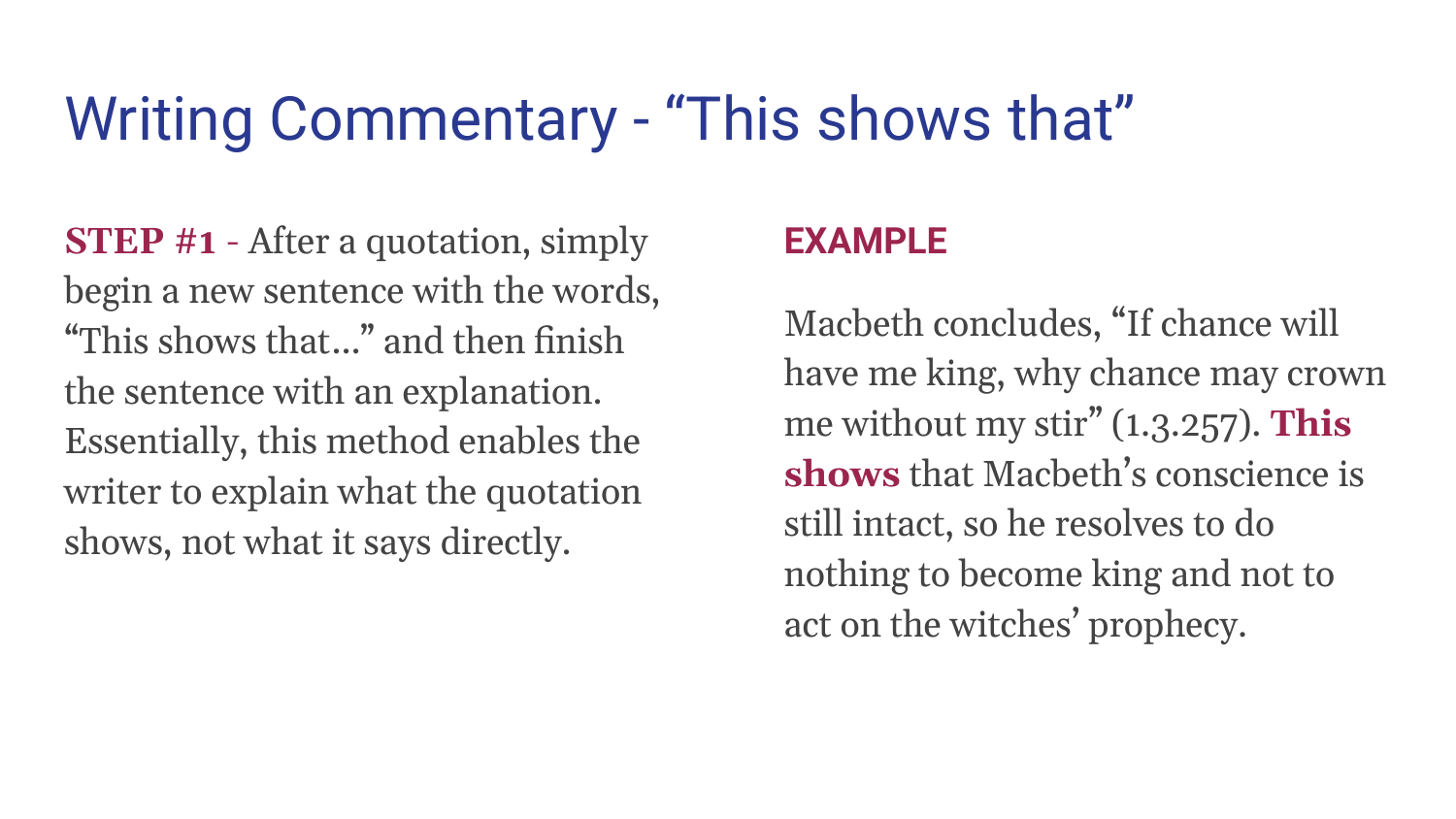

# Writing Commentary - “This shows that”
STEP #1 - After a quotation, simply begin a new sentence with the words, “This shows that…” and then finish the sentence with an explanation. Essentially, this method enables the writer to explain what the quotation shows, not what it says directly.
EXAMPLE
Macbeth concludes, “If chance will have me king, why chance may crown me without my stir” (1.3.257). This shows that Macbeth’s conscience is still intact, so he resolves to do nothing to become king and not to act on the witches’ prophecy.